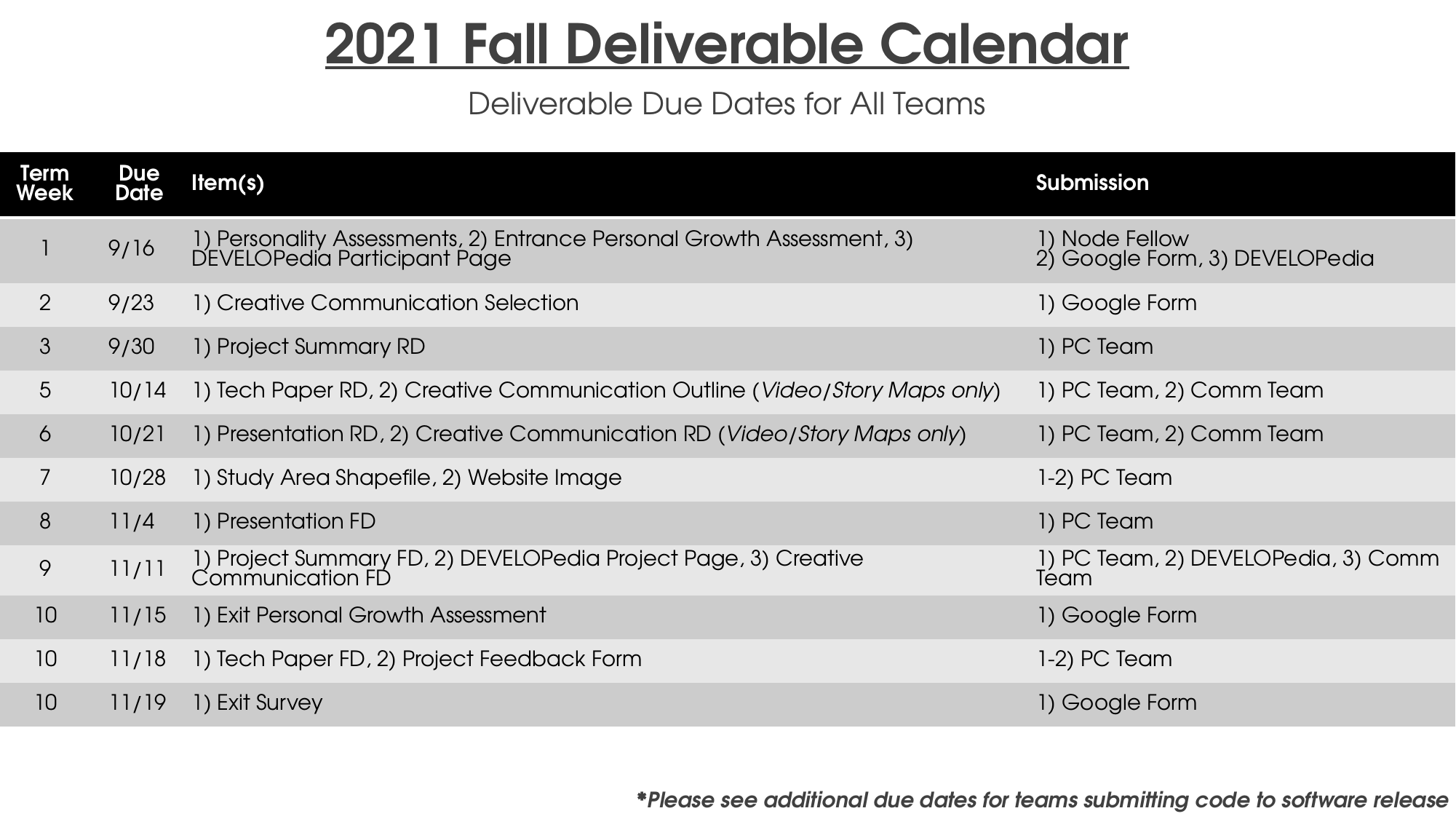

# 2021 Fall Deliverable Calendar
Deliverable Due Dates for All Teams
| Term Week | Due Date | Item(s) | Submission |
| --- | --- | --- | --- |
| 1 | 9/16 | 1) Personality Assessments, 2) Entrance Personal Growth Assessment, 3) DEVELOPedia Participant Page | 1) Node Fellow 2) Google Form, 3) DEVELOPedia |
| 2 | 9/23 | 1) Creative Communication Selection | 1) Google Form |
| 3 | 9/30 | 1) Project Summary RD | 1) PC Team |
| 5 | 10/14 | 1) Tech Paper RD, 2) Creative Communication Outline (Video/Story Maps only) | 1) PC Team, 2) Comm Team |
| 6 | 10/21 | 1) Presentation RD, 2) Creative Communication RD (Video/Story Maps only) | 1) PC Team, 2) Comm Team |
| 7 | 10/28 | 1) Study Area Shapefile, 2) Website Image | 1-2) PC Team |
| 8 | 11/4 | 1) Presentation FD | 1) PC Team |
| 9 | 11/11 | 1) Project Summary FD, 2) DEVELOPedia Project Page, 3) Creative Communication FD | 1) PC Team, 2) DEVELOPedia, 3) Comm Team |
| 10 | 11/15 | 1) Exit Personal Growth Assessment | 1) Google Form |
| 10 | 11/18 | 1) Tech Paper FD, 2) Project Feedback Form | 1-2) PC Team |
| 10 | 11/19 | 1) Exit Survey | 1) Google Form |
*Please see additional due dates for teams submitting code to software release